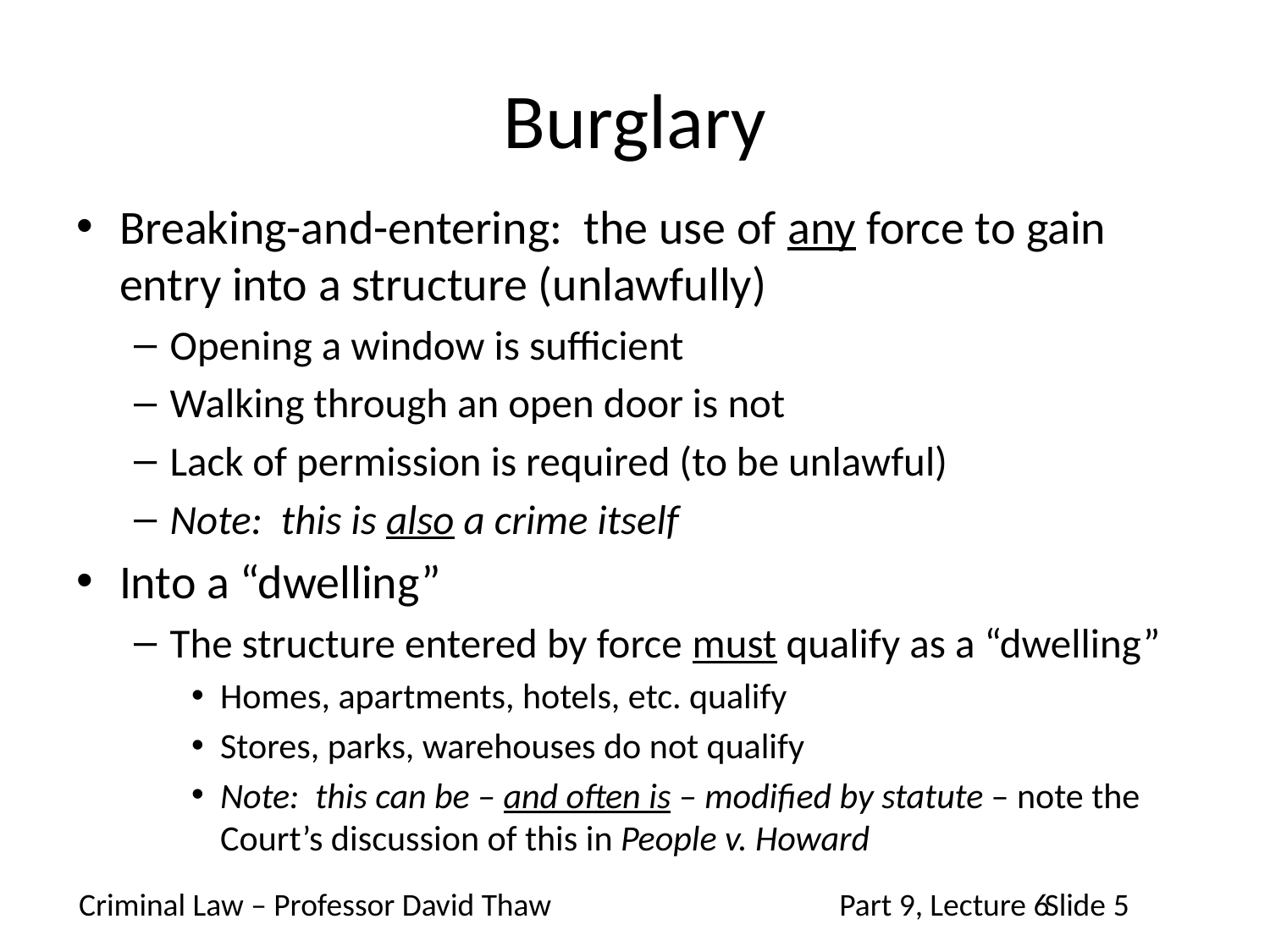

# Burglary
Breaking-and-entering:  the use of any force to gain entry into a structure (unlawfully)
Opening a window is sufficient
Walking through an open door is not
Lack of permission is required (to be unlawful)
Note:  this is also a crime itself
Into a “dwelling”
The structure entered by force must qualify as a “dwelling”
Homes, apartments, hotels, etc. qualify
Stores, parks, warehouses do not qualify
Note:  this can be – and often is – modified by statute – note the Court’s discussion of this in People v. Howard